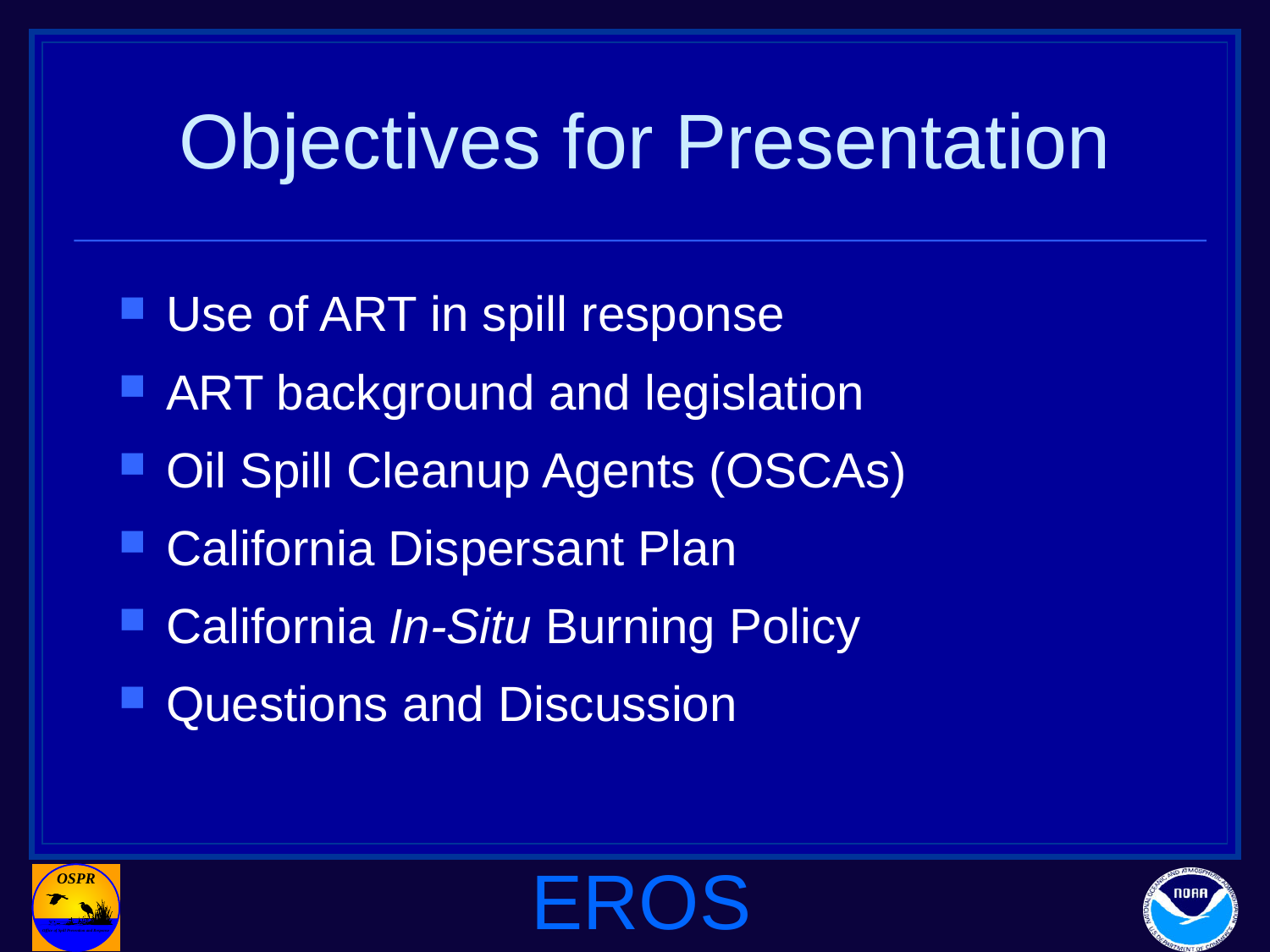

# Objectives for Presentation

Use of ART in spill response
ART background and legislation
Oil Spill Cleanup Agents (OSCAs)
California Dispersant Plan
California In-Situ Burning Policy
Questions and Discussion